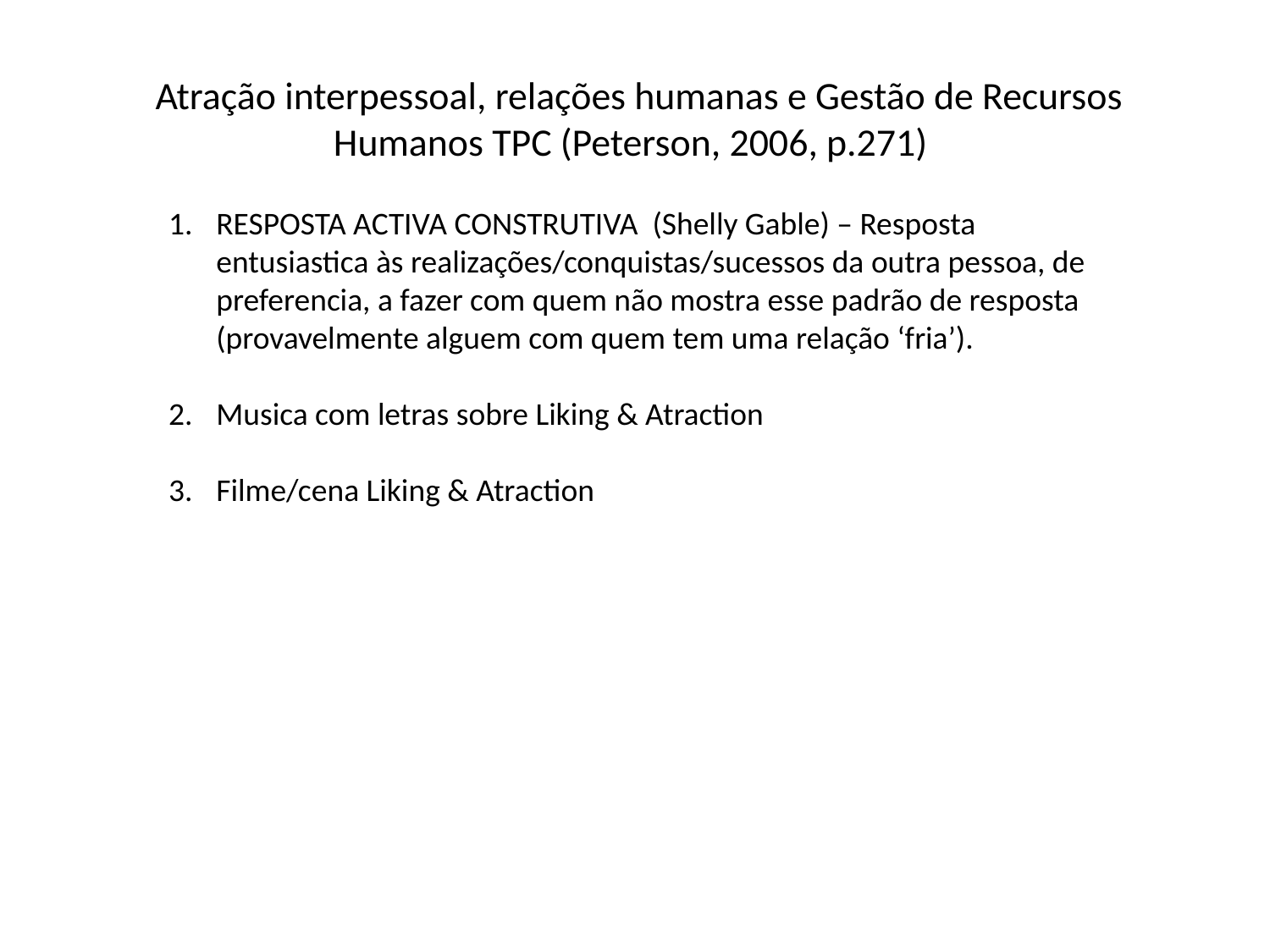

# Atração interpessoal, relações humanas e Gestão de Recursos Humanos TPC (Peterson, 2006, p.271)
RESPOSTA ACTIVA CONSTRUTIVA  (Shelly Gable) – Resposta entusiastica às realizações/conquistas/sucessos da outra pessoa, de preferencia, a fazer com quem não mostra esse padrão de resposta (provavelmente alguem com quem tem uma relação ‘fria’).

Musica com letras sobre Liking & Atraction

Filme/cena Liking & Atraction